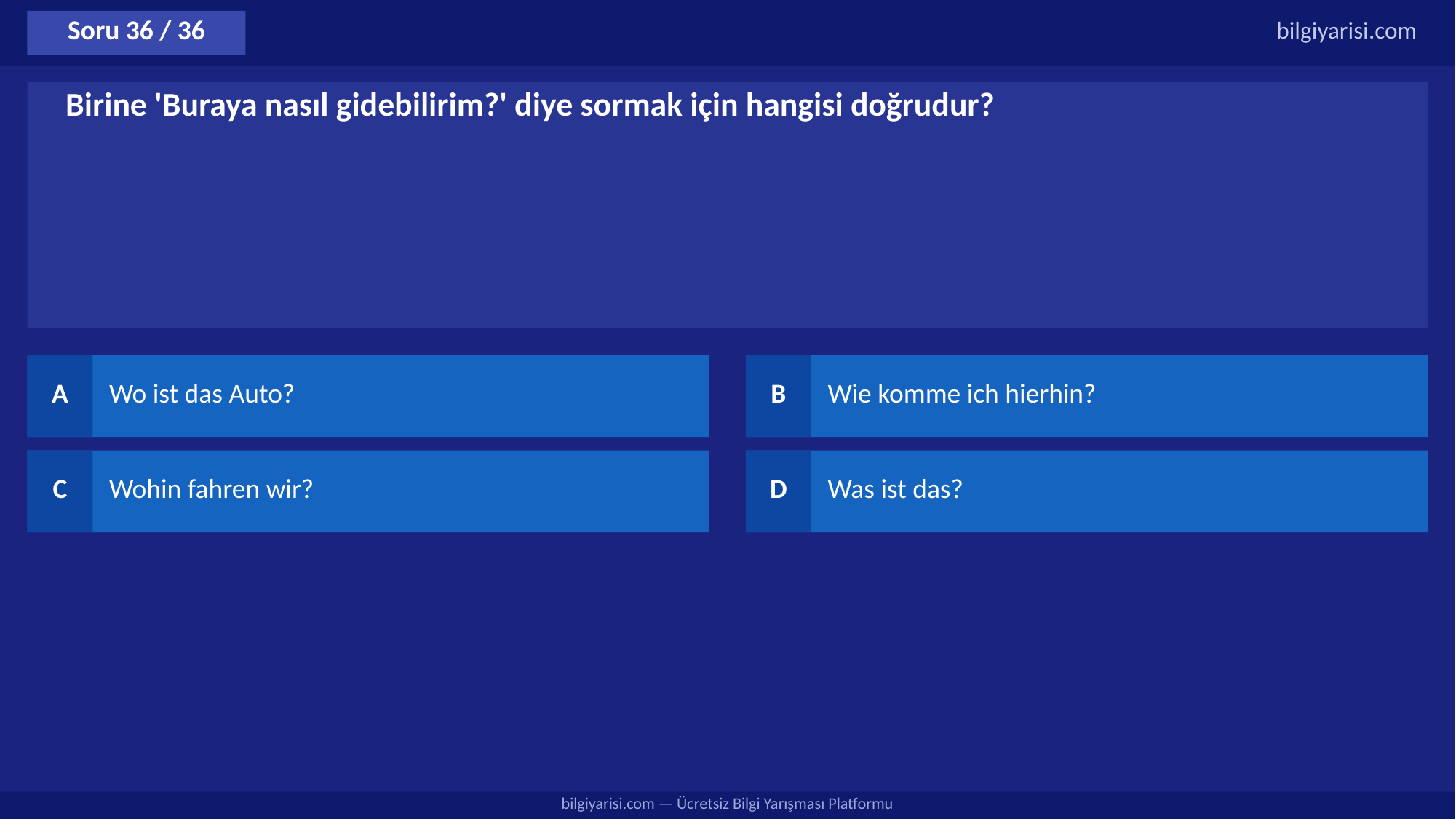

Soru 36 / 36
bilgiyarisi.com

Birine 'Buraya nasıl gidebilirim?' diye sormak için hangisi doğrudur?

A
Wo ist das Auto?

B
Wie komme ich hierhin?

C
Wohin fahren wir?

D
Was ist das?
bilgiyarisi.com — Ücretsiz Bilgi Yarışması Platformu